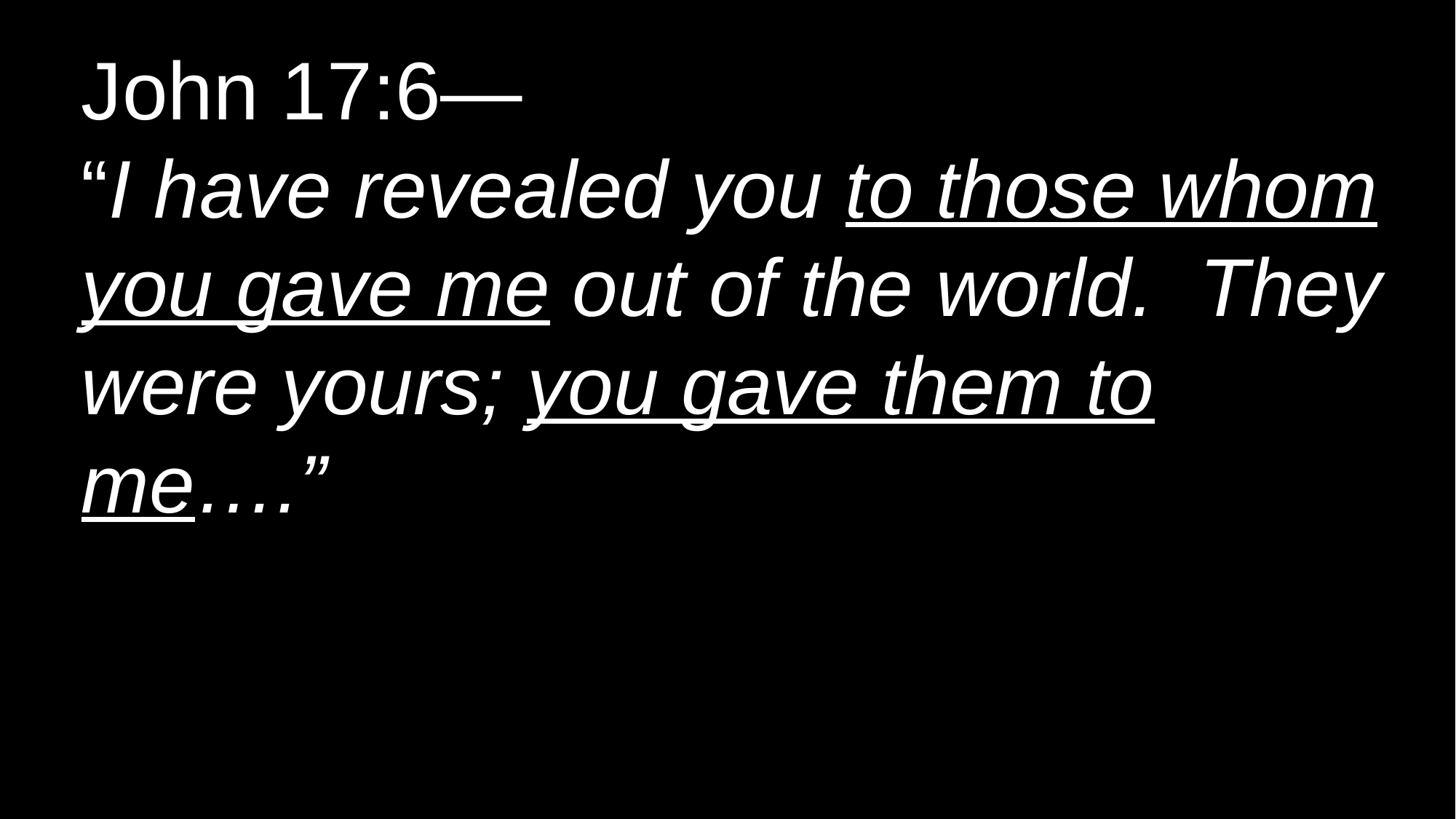

John 17:6—
“I have revealed you to those whom you gave me out of the world.  They were yours; you gave them to me….”
Vs. 6—“I have revealed you to those whom you gave me out of the world.  They were yours; you gave them to me….”